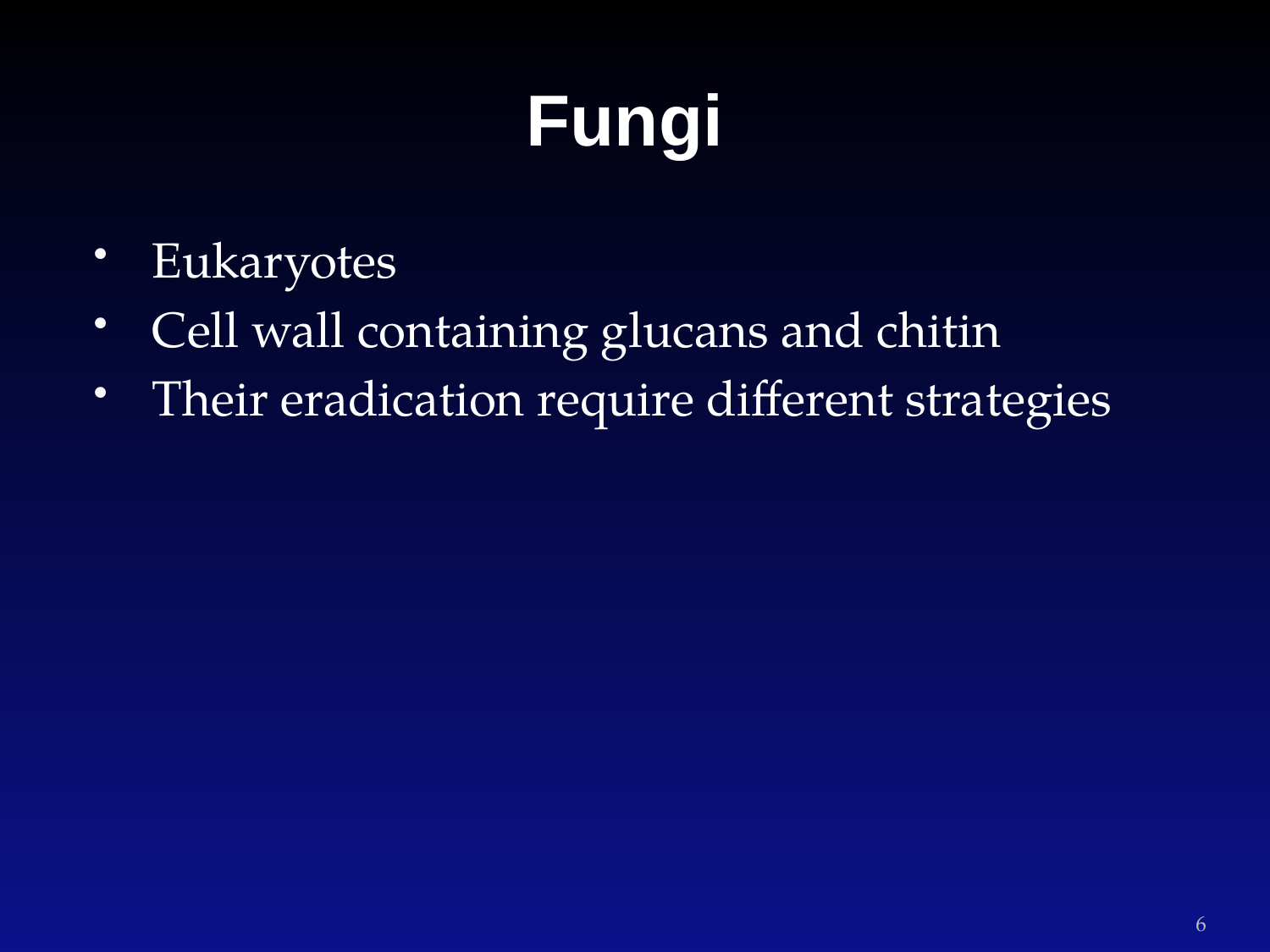

# Fungi
Eukaryotes
Cell wall containing glucans and chitin
Their eradication require different strategies
6